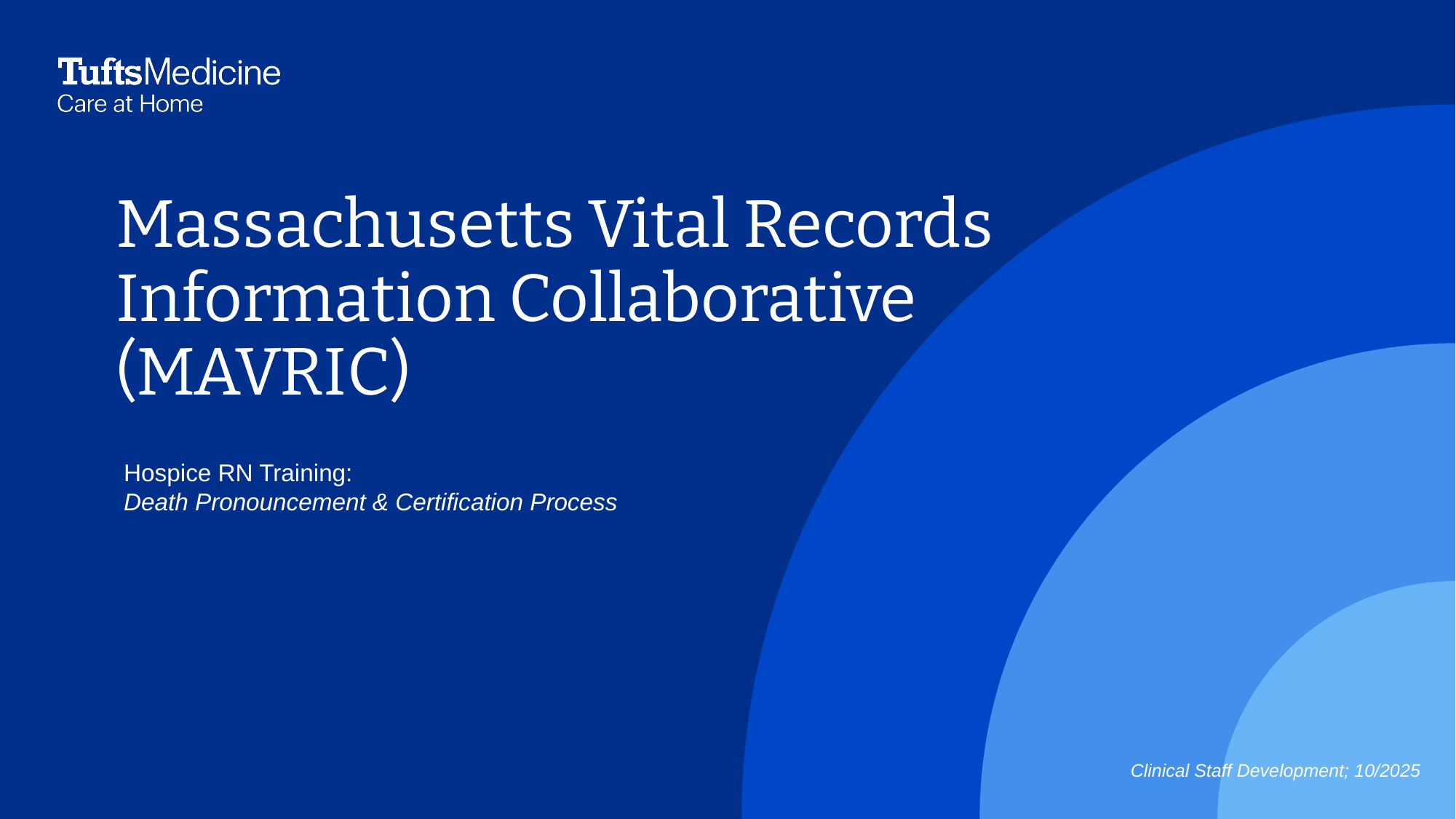

# Massachusetts Vital Records Information Collaborative (MAVRIC)
Hospice RN Training:
Death Pronouncement & Certification Process
Clinical Staff Development; 10/2025